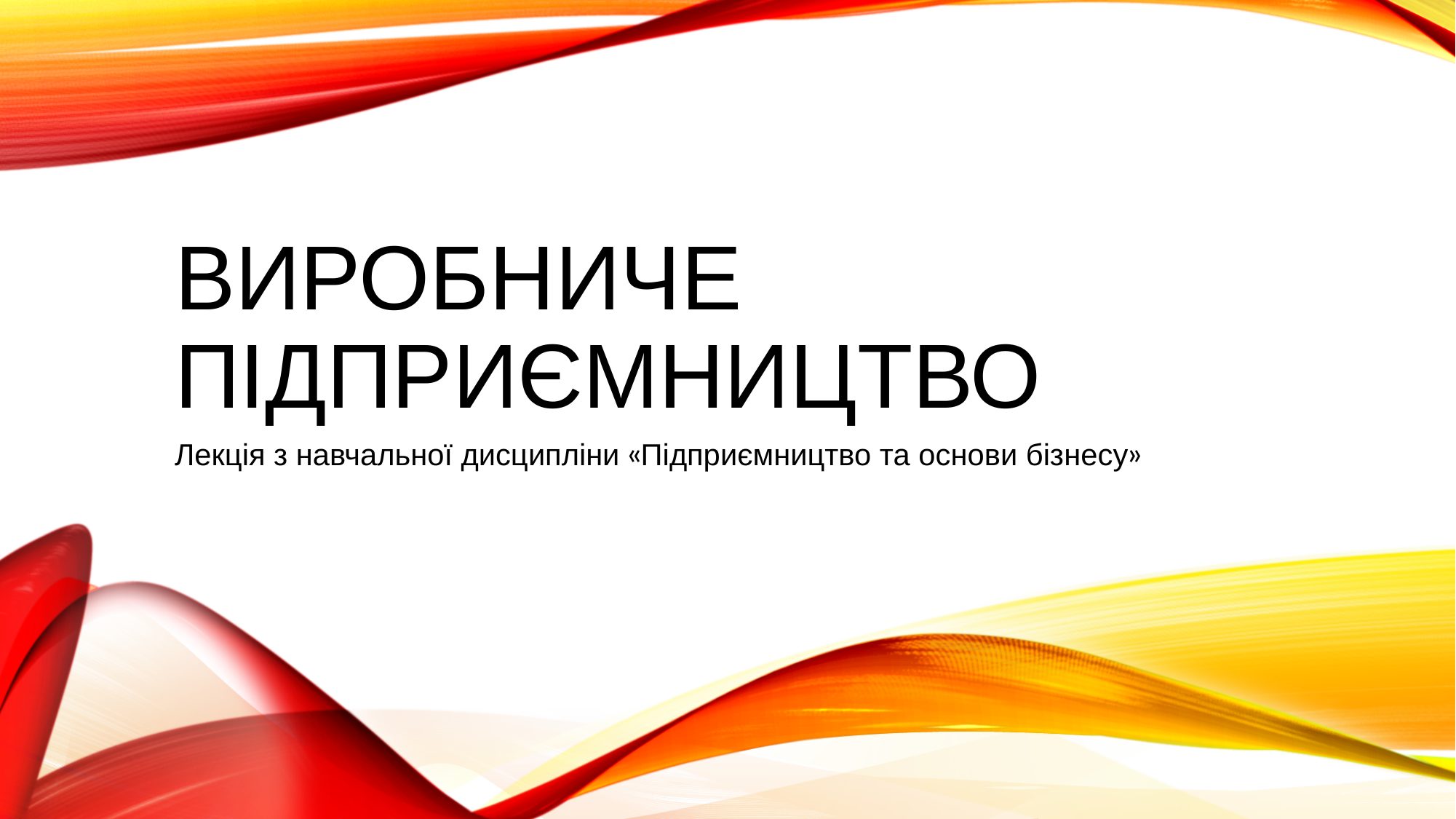

# Виробниче підприємництво
Лекція з навчальної дисципліни «Підприємництво та основи бізнесу»